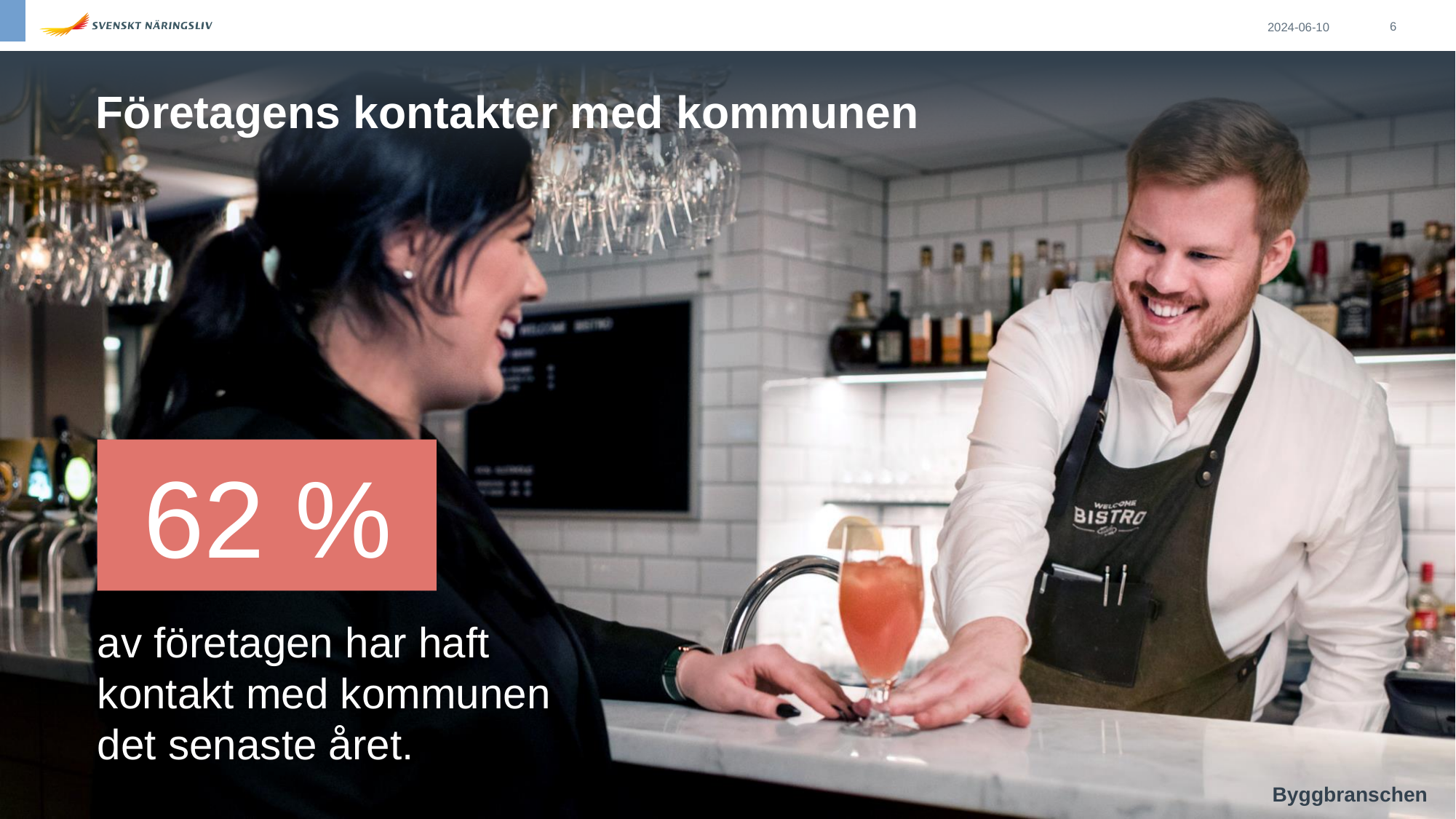

2024-06-10
6
Företagens kontakter med kommunen

62 %
av företagen har haft kontakt med kommunen det senaste året.
Byggbranschen